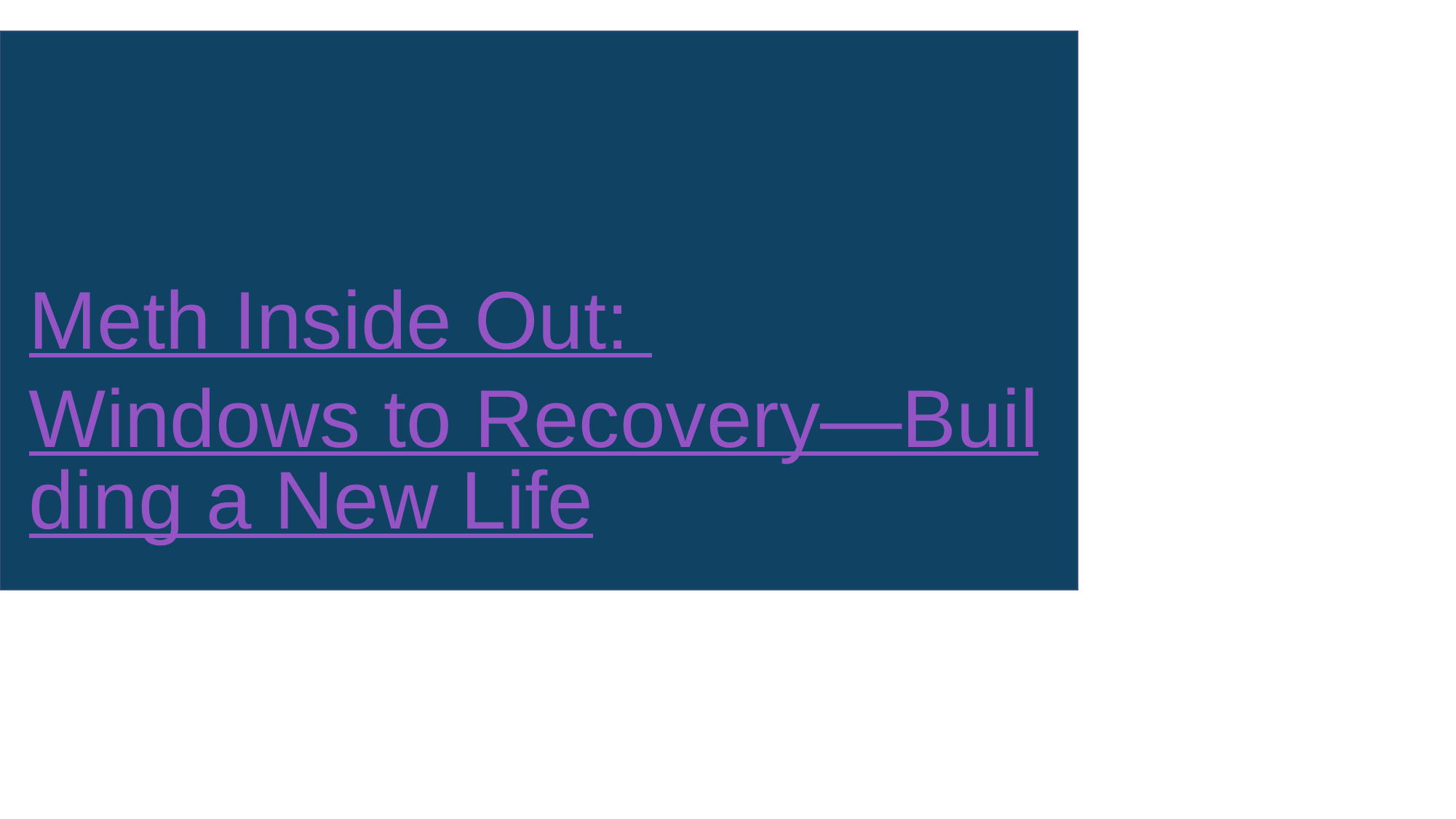

Meth Inside Out:
Windows to Recovery—Building a New Life